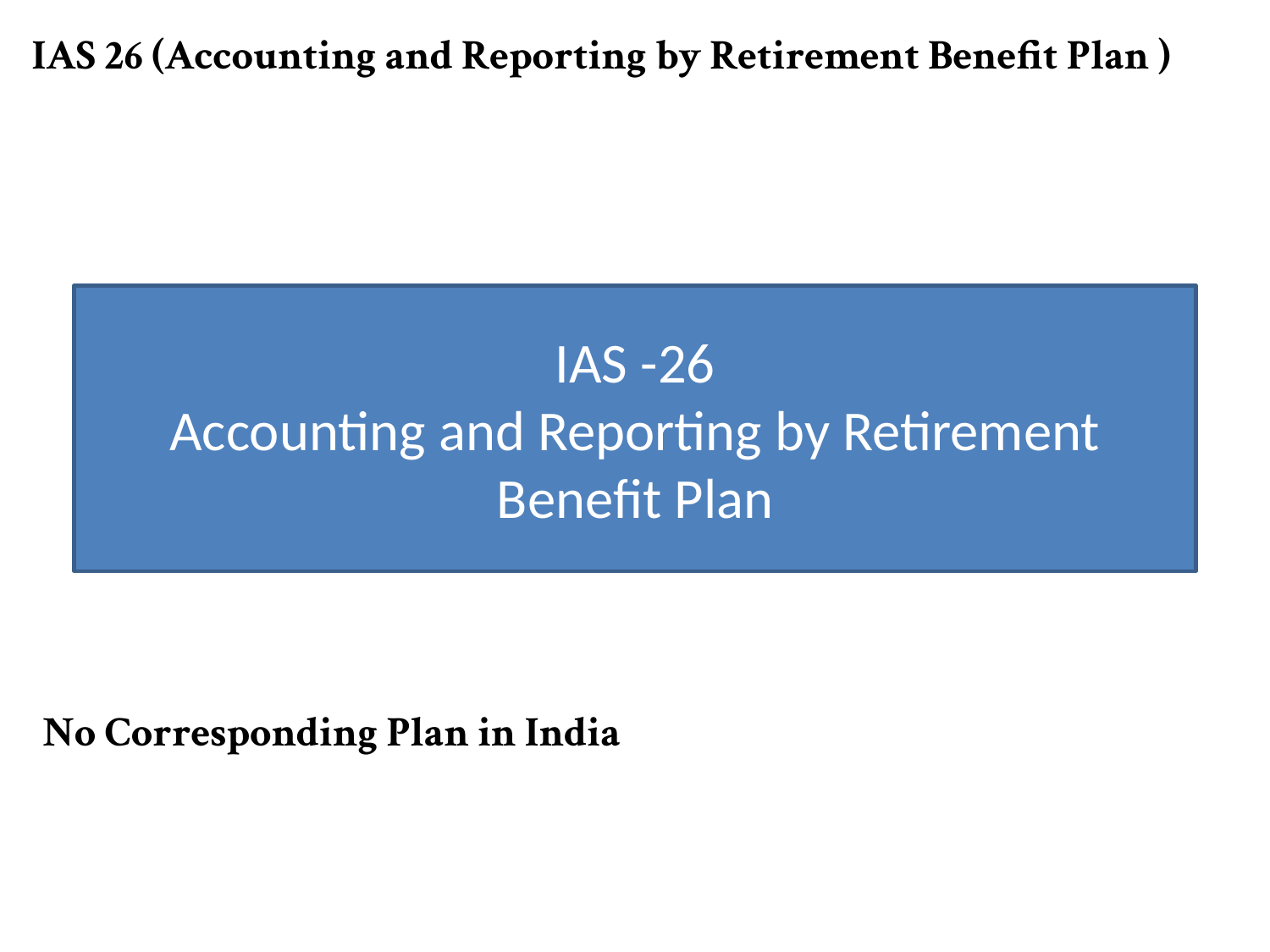

IAS 26 (Accounting and Reporting by Retirement Benefit Plan )

IAS -26
Accounting and Reporting by Retirement Benefit Plan

 No Corresponding Plan in India